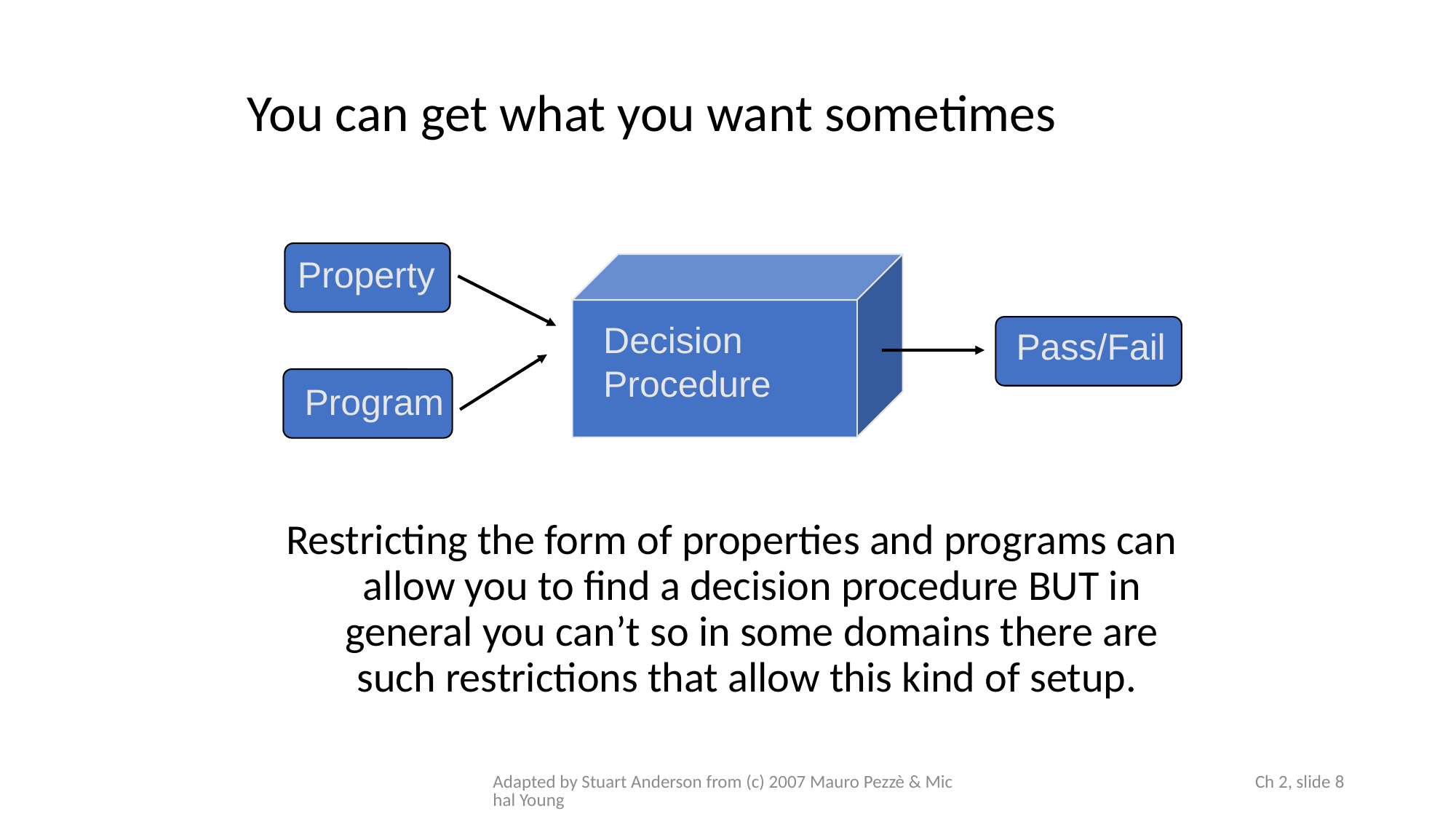

# You can get what you want sometimes

Property

Decision
Procedure

Pass/Fail

Program
Restricting the form of properties and programs can allow you to find a decision procedure BUT in general you can’t so in some domains there are such restrictions that allow this kind of setup.
Adapted by Stuart Anderson from (c) 2007 Mauro Pezzè & Michal Young
 Ch 2, slide 8